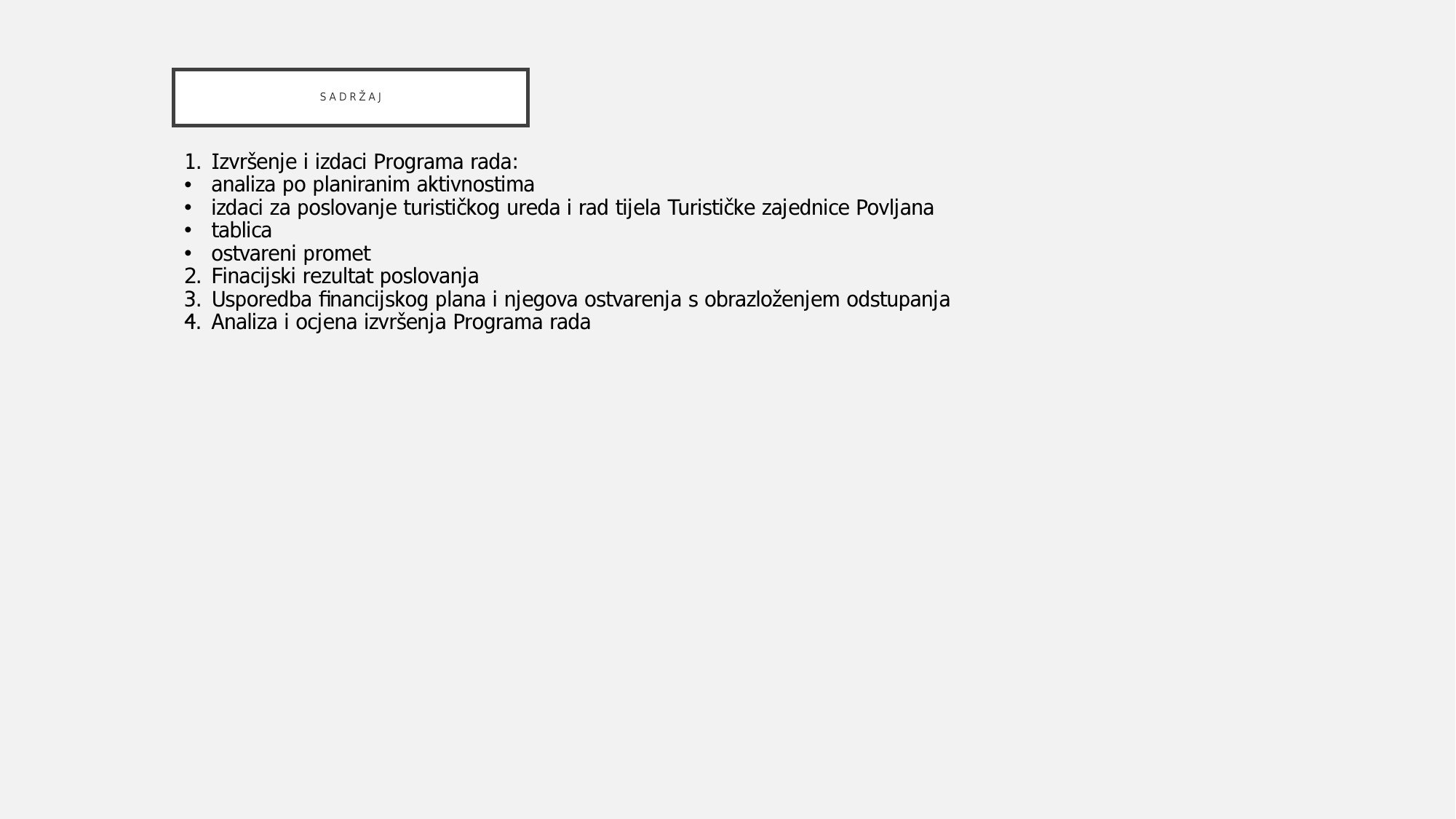

# Sadržaj
Izvršenje i izdaci Programa rada:
analiza po planiranim aktivnostima
izdaci za poslovanje turističkog ureda i rad tijela Turističke zajednice Povljana
tablica
ostvareni promet
Finacijski rezultat poslovanja
Usporedba financijskog plana i njegova ostvarenja s obrazloženjem odstupanja
Analiza i ocjena izvršenja Programa rada